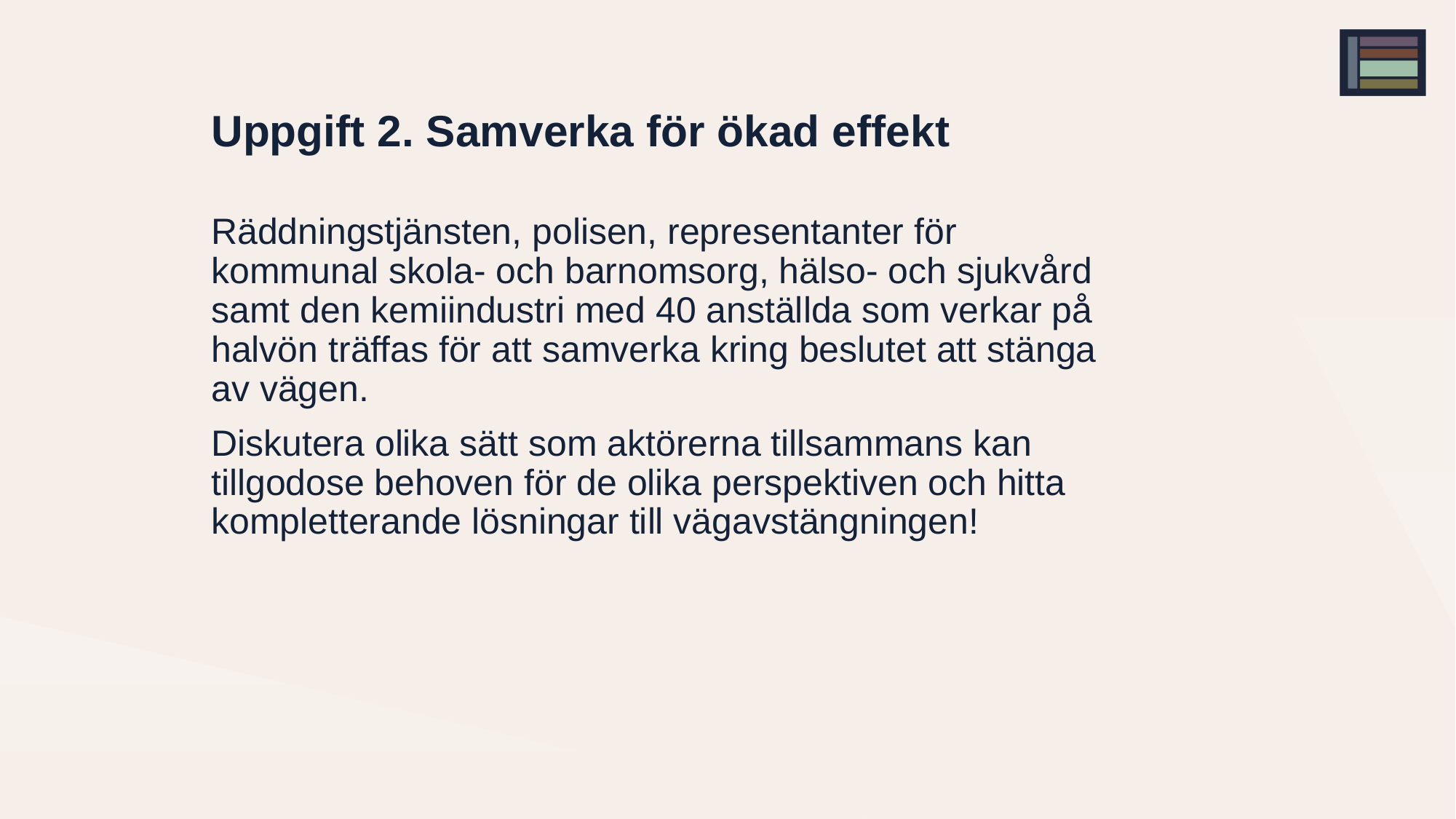

# Uppgift 2. Samverka för ökad effekt
Räddningstjänsten, polisen, representanter för kommunal skola- och barnomsorg, hälso- och sjukvård samt den kemiindustri med 40 anställda som verkar på halvön träffas för att samverka kring beslutet att stänga av vägen.
Diskutera olika sätt som aktörerna tillsammans kan tillgodose behoven för de olika perspektiven och hitta kompletterande lösningar till vägavstängningen!